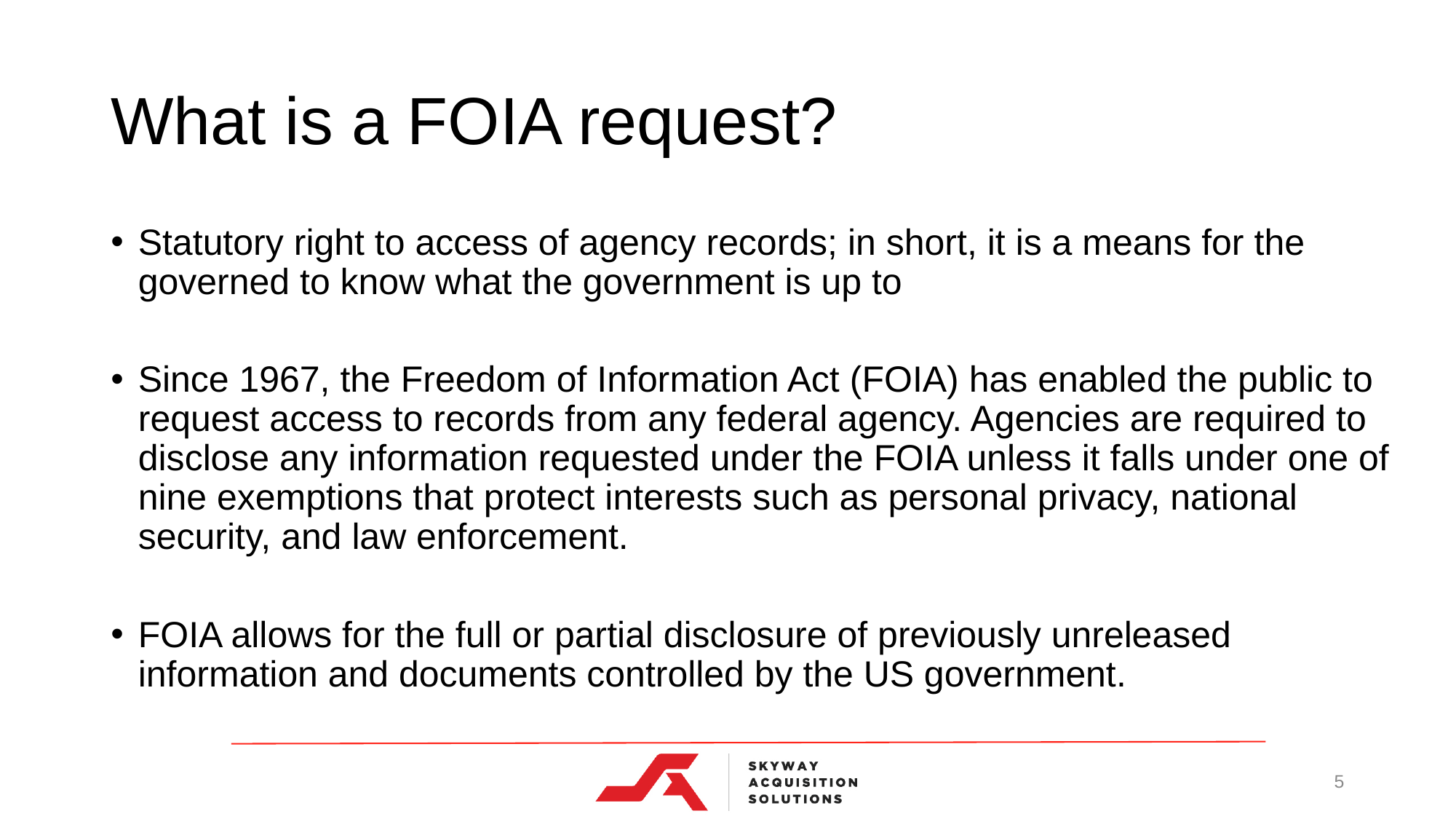

# What is a FOIA request?
Statutory right to access of agency records; in short, it is a means for the governed to know what the government is up to

Since 1967, the Freedom of Information Act (FOIA) has enabled the public to request access to records from any federal agency. Agencies are required to disclose any information requested under the FOIA unless it falls under one of nine exemptions that protect interests such as personal privacy, national security, and law enforcement.

FOIA allows for the full or partial disclosure of previously unreleased information and documents controlled by the US government.
5